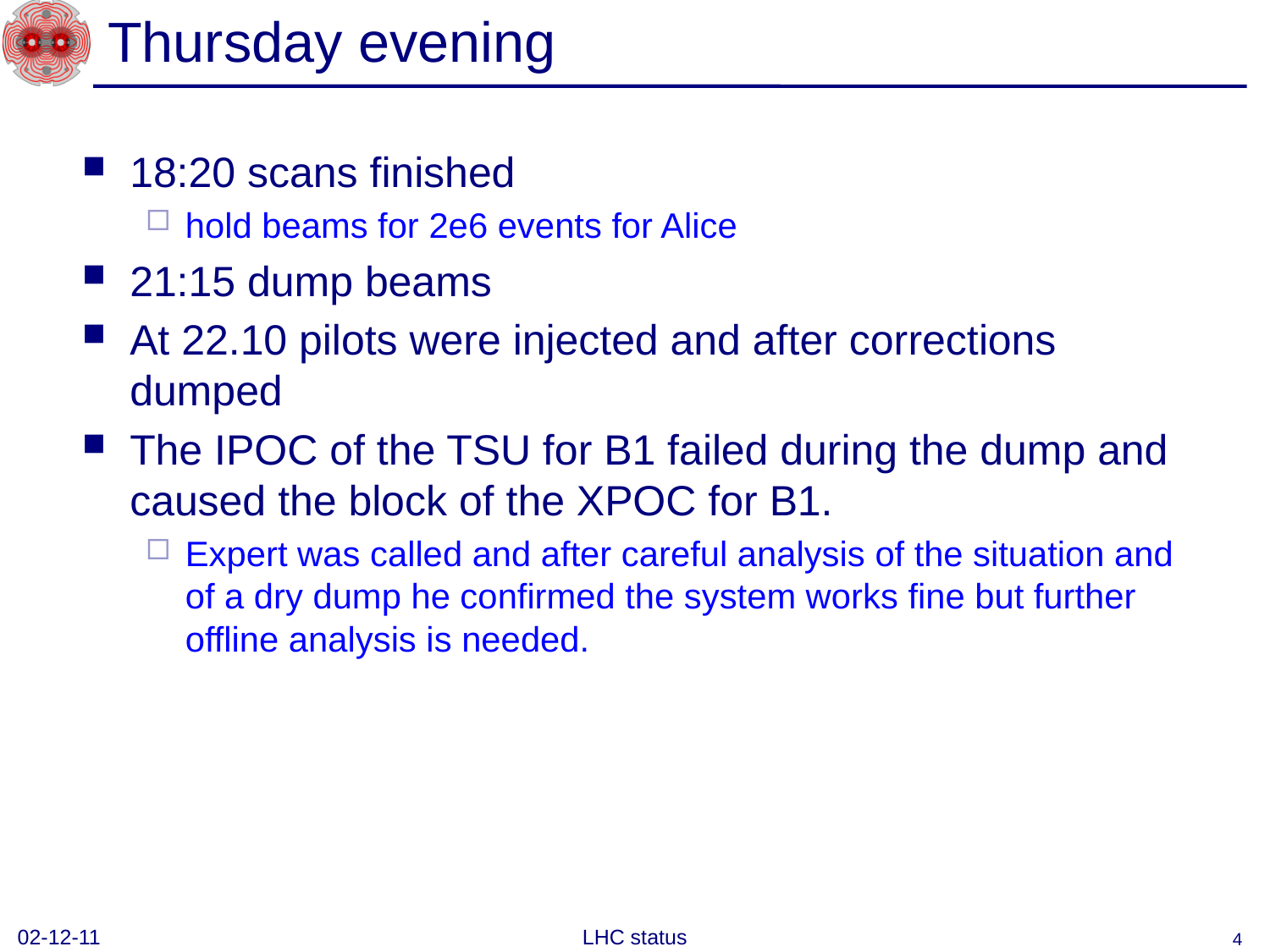

# Thursday evening
18:20 scans finished
hold beams for 2e6 events for Alice
21:15 dump beams
At 22.10 pilots were injected and after corrections dumped
The IPOC of the TSU for B1 failed during the dump and caused the block of the XPOC for B1.
Expert was called and after careful analysis of the situation and of a dry dump he confirmed the system works fine but further offline analysis is needed.
02-12-11
LHC status
4